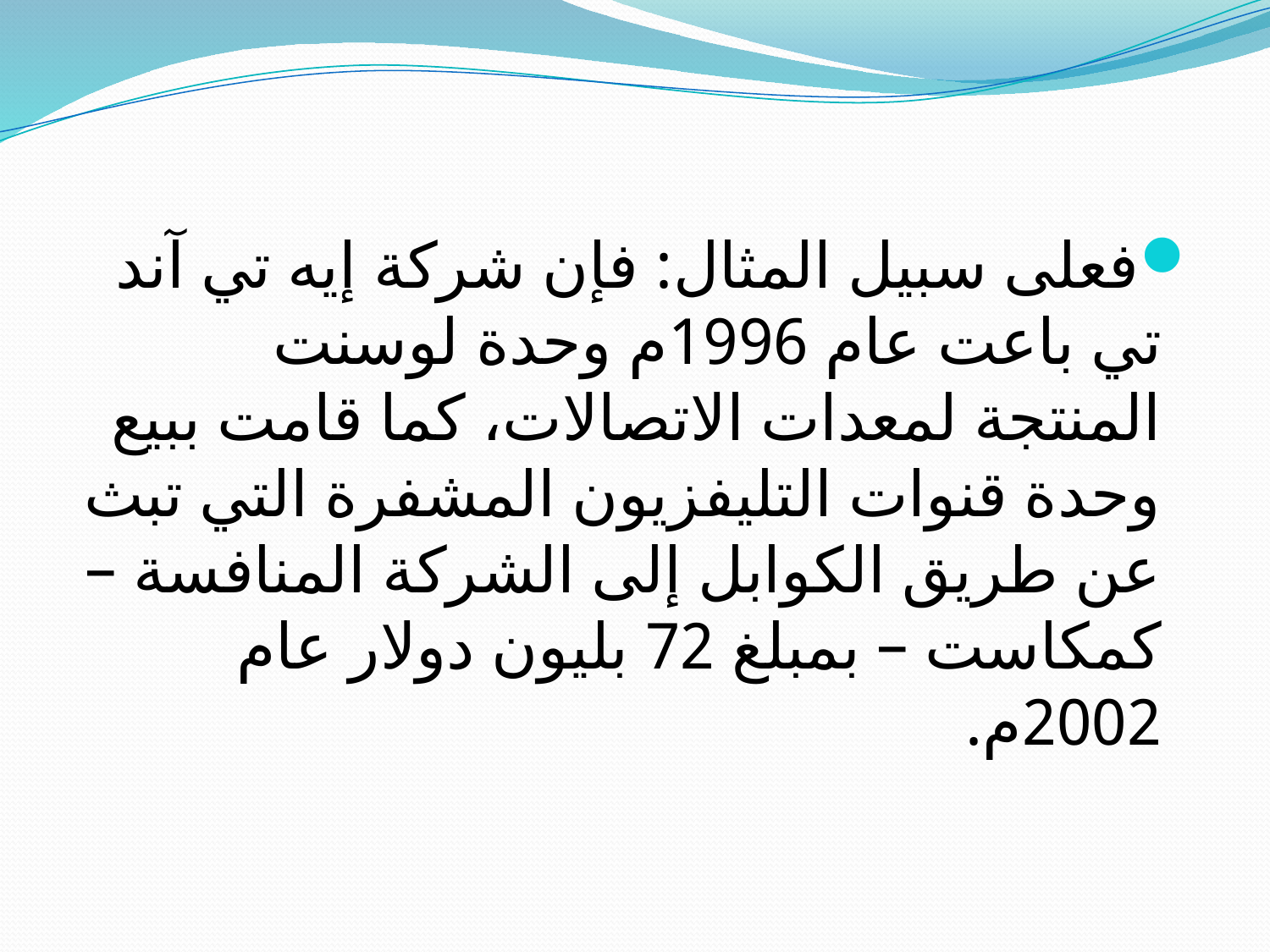

#
فعلى سبيل المثال: فإن شركة إيه تي آند تي باعت عام 1996م وحدة لوسنت المنتجة لمعدات الاتصالات، كما قامت ببيع وحدة قنوات التليفزيون المشفرة التي تبث عن طريق الكوابل إلى الشركة المنافسة – كمكاست – بمبلغ 72 بليون دولار عام 2002م.